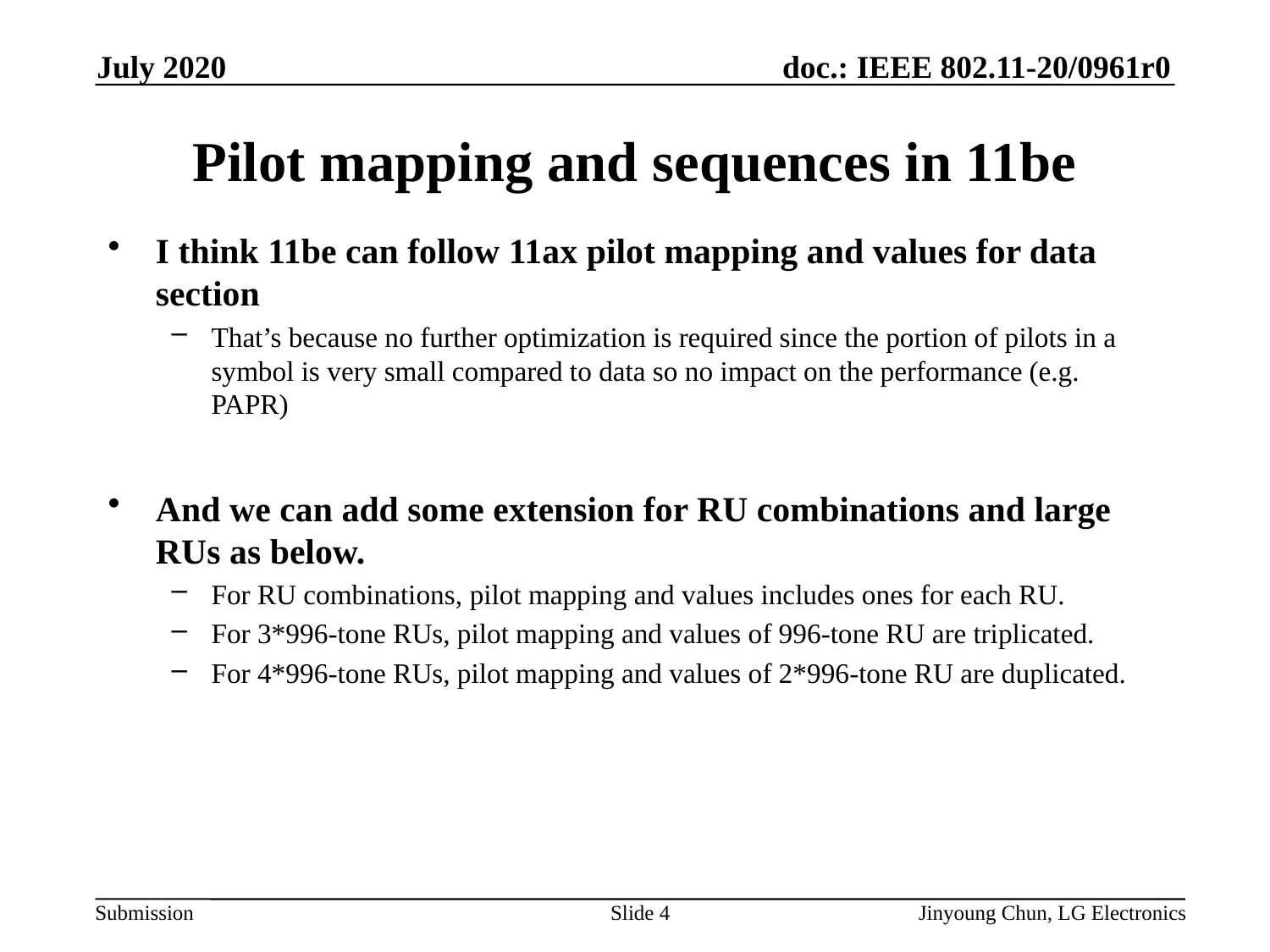

July 2020
# Pilot mapping and sequences in 11be
I think 11be can follow 11ax pilot mapping and values for data section
That’s because no further optimization is required since the portion of pilots in a symbol is very small compared to data so no impact on the performance (e.g. PAPR)

And we can add some extension for RU combinations and large RUs as below.
For RU combinations, pilot mapping and values includes ones for each RU.
For 3*996-tone RUs, pilot mapping and values of 996-tone RU are triplicated.
For 4*996-tone RUs, pilot mapping and values of 2*996-tone RU are duplicated.

Slide 4
Jinyoung Chun, LG Electronics